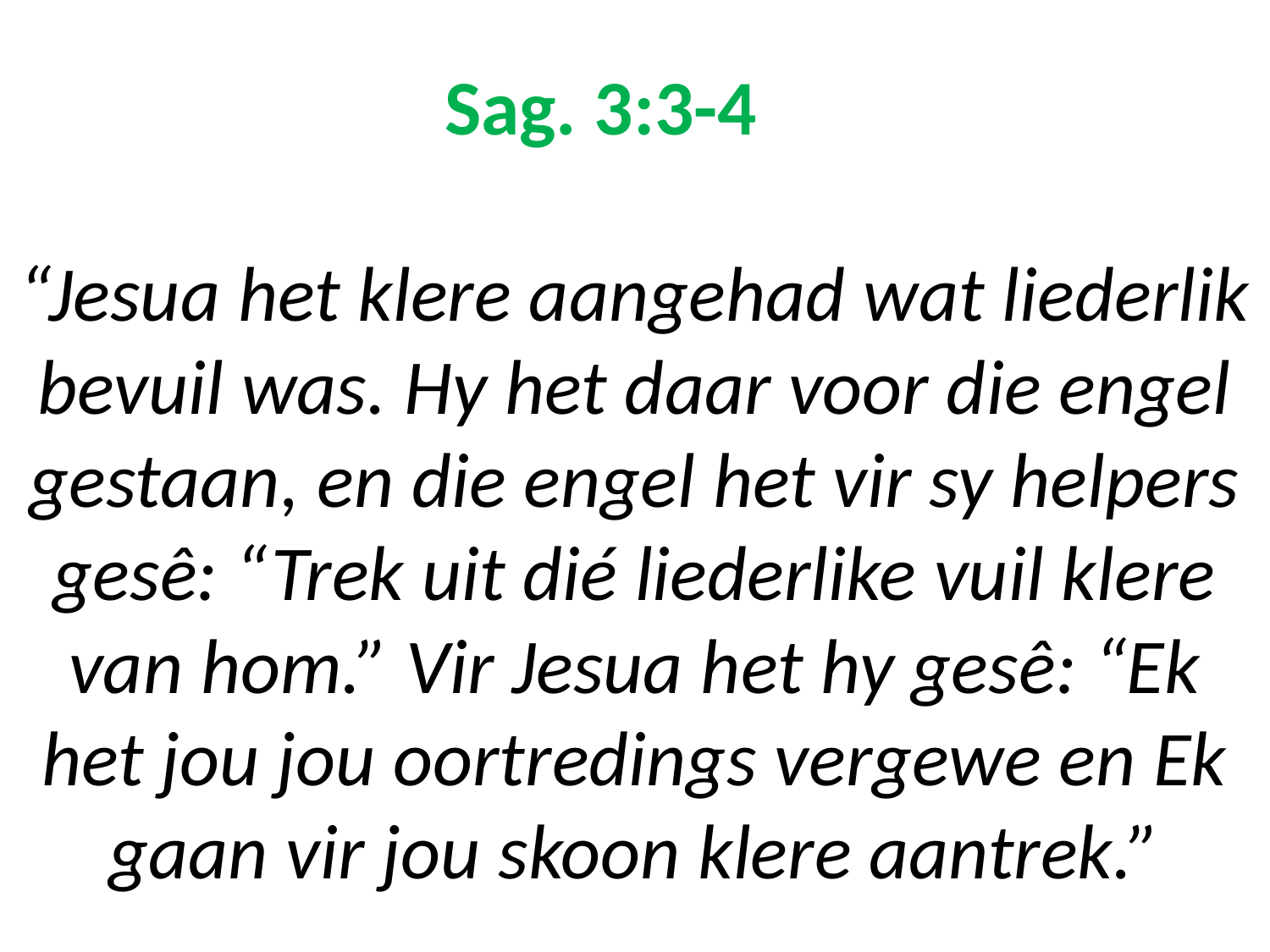

# Sag. 3:3-4 “Jesua het klere aangehad wat liederlik bevuil was. Hy het daar voor die engel gestaan, en die engel het vir sy helpers gesê: “Trek uit dié liederlike vuil klere van hom.” Vir Jesua het hy gesê: “Ek het jou jou oortredings vergewe en Ek gaan vir jou skoon klere aantrek.”